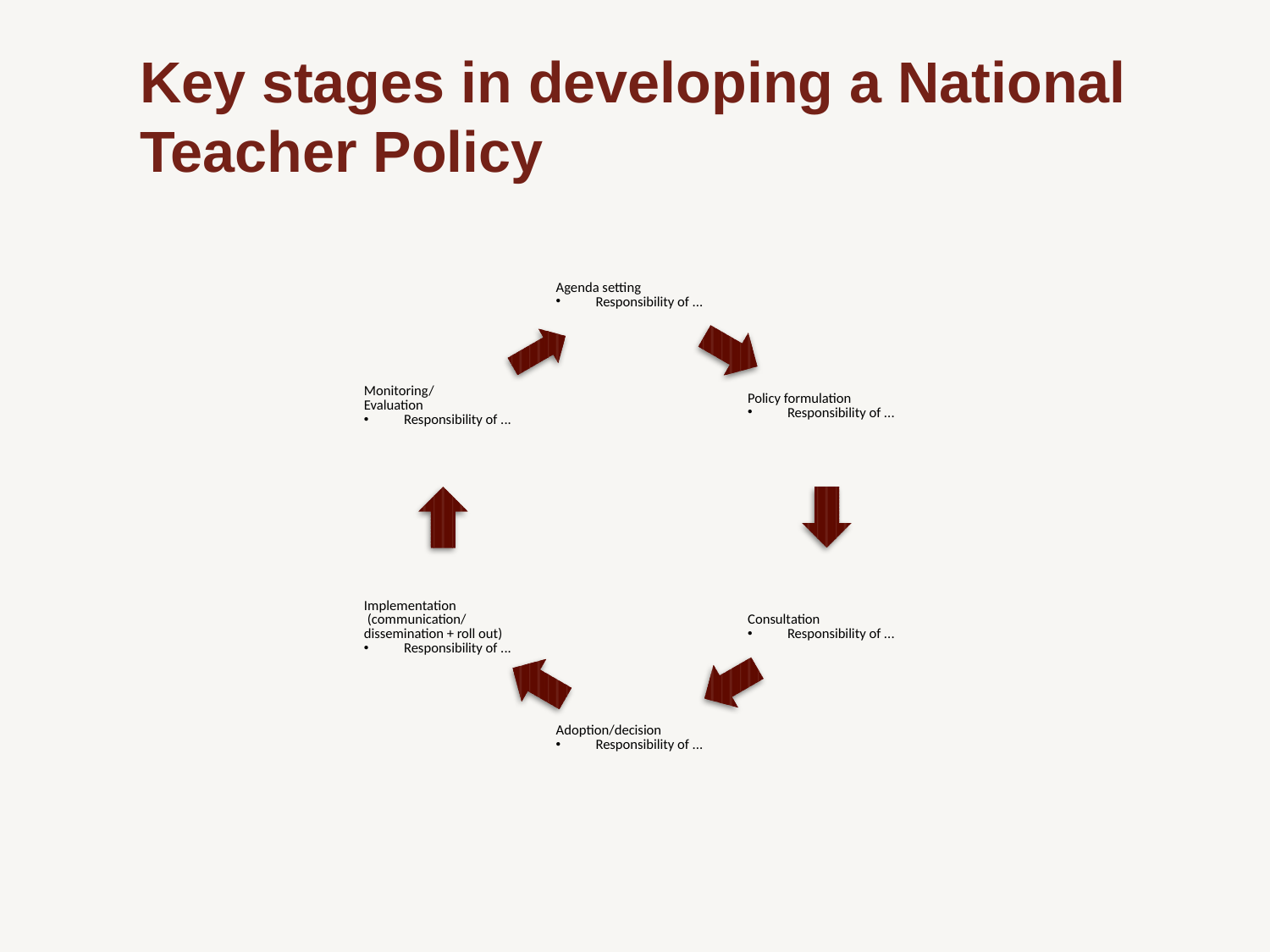

# Key stages in developing a National Teacher Policy

Agenda setting
Policy formulation
Consultation
Adoption/decision
Implementation
 (communication/
dissemination + roll out)
Monitoring/
Evaluation
Responsibility of ...
Responsibility of ...
Responsibility of ...
Responsibility of ...
Responsibility of ...
Responsibility of ...